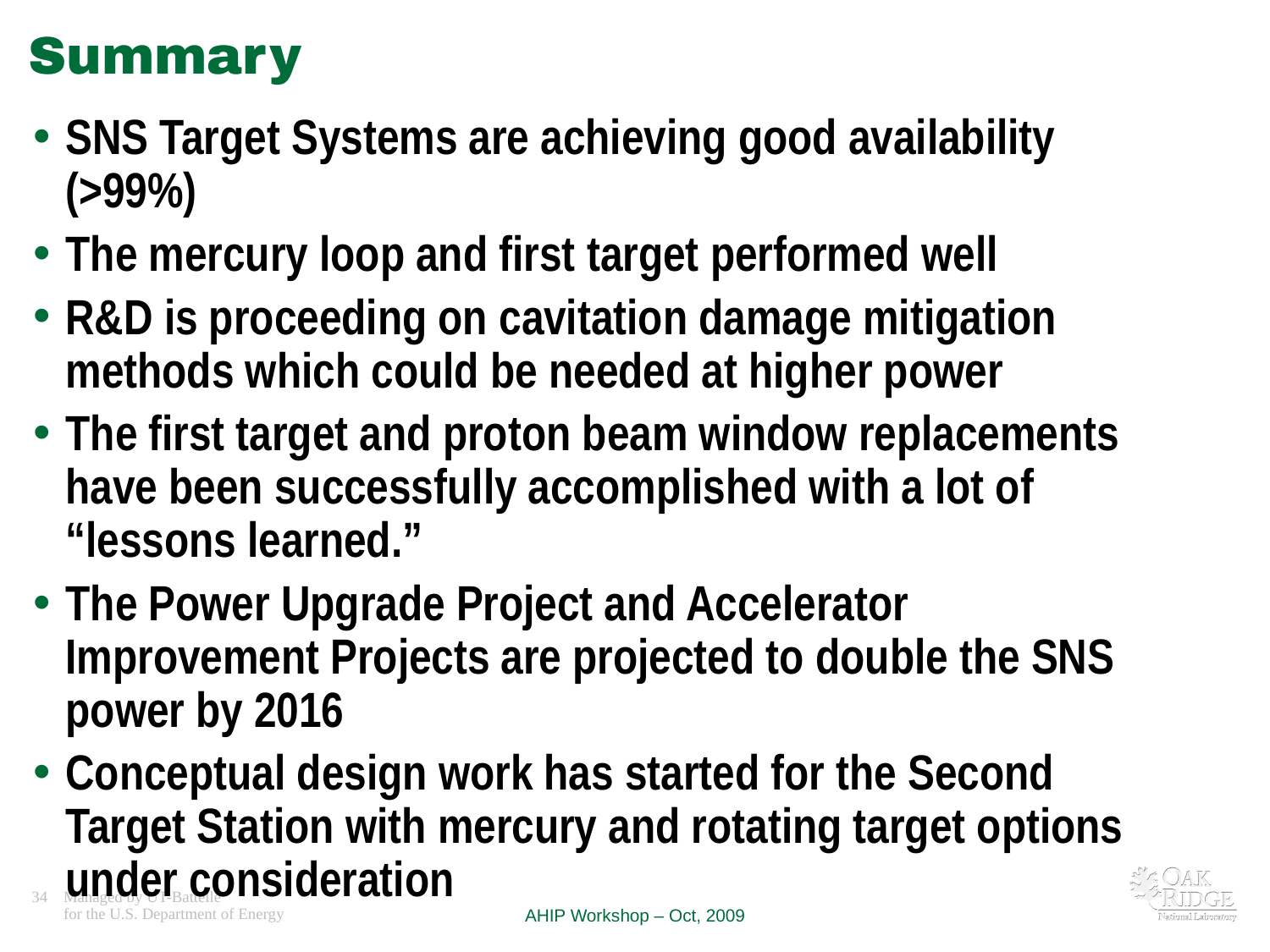

# Summary
SNS Target Systems are achieving good availability (>99%)
The mercury loop and first target performed well
R&D is proceeding on cavitation damage mitigation methods which could be needed at higher power
The first target and proton beam window replacements have been successfully accomplished with a lot of “lessons learned.”
The Power Upgrade Project and Accelerator Improvement Projects are projected to double the SNS power by 2016
Conceptual design work has started for the Second Target Station with mercury and rotating target options under consideration